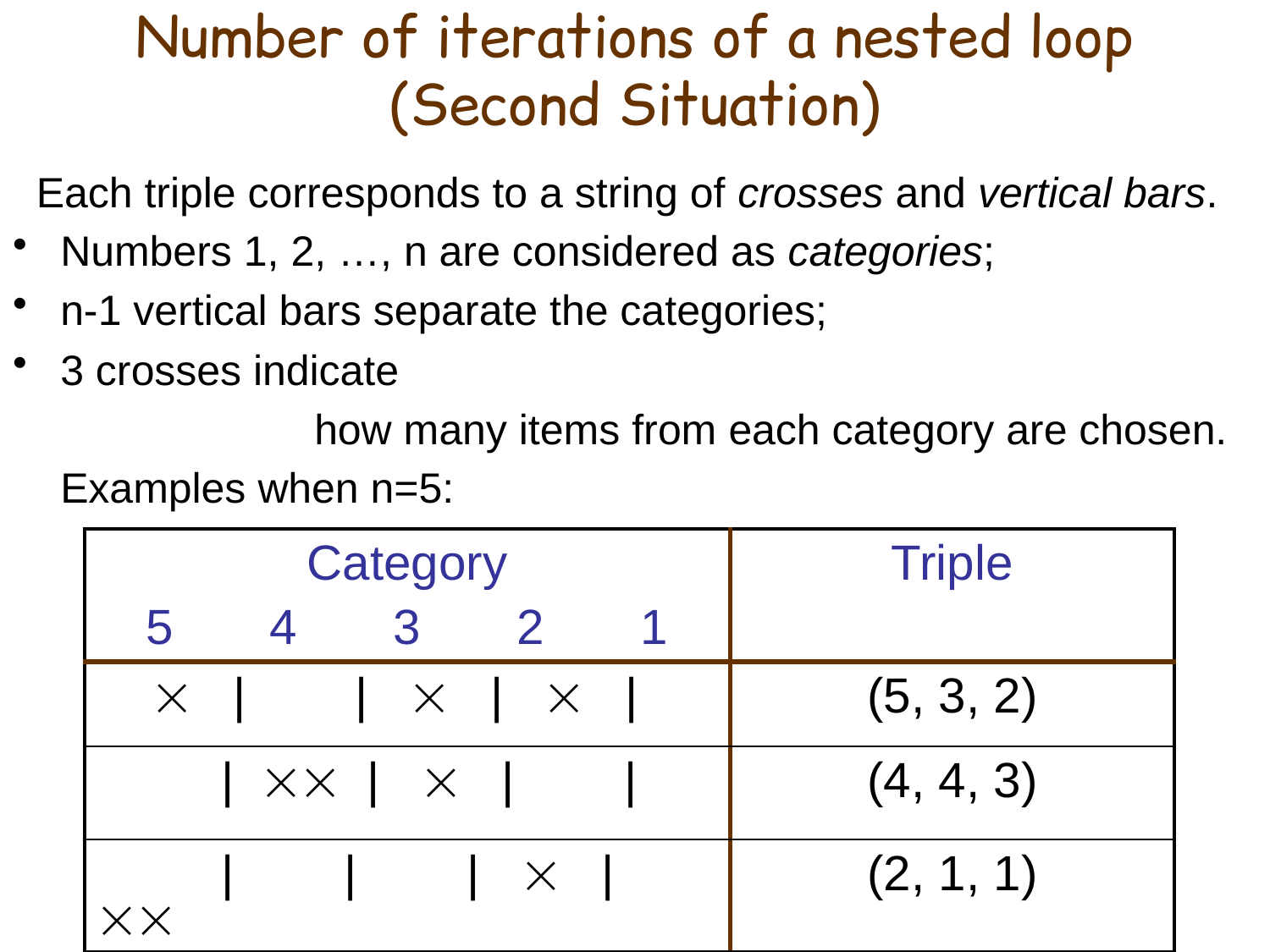

# Number of iterations of a nested loop (Second Situation)
  Each triple corresponds to a string of crosses and vertical bars.
Numbers 1, 2, …, n are considered as categories;
n-1 vertical bars separate the categories;
3 crosses indicate
			how many items from each category are chosen.
	Examples when n=5:

| Category 5 4 3 2 1 | Triple |
| --- | --- |
| × | | × | × | | (5, 3, 2) |
| | ×× | × | | | (4, 4, 3) |
| | | | × | ×× | (2, 1, 1) |